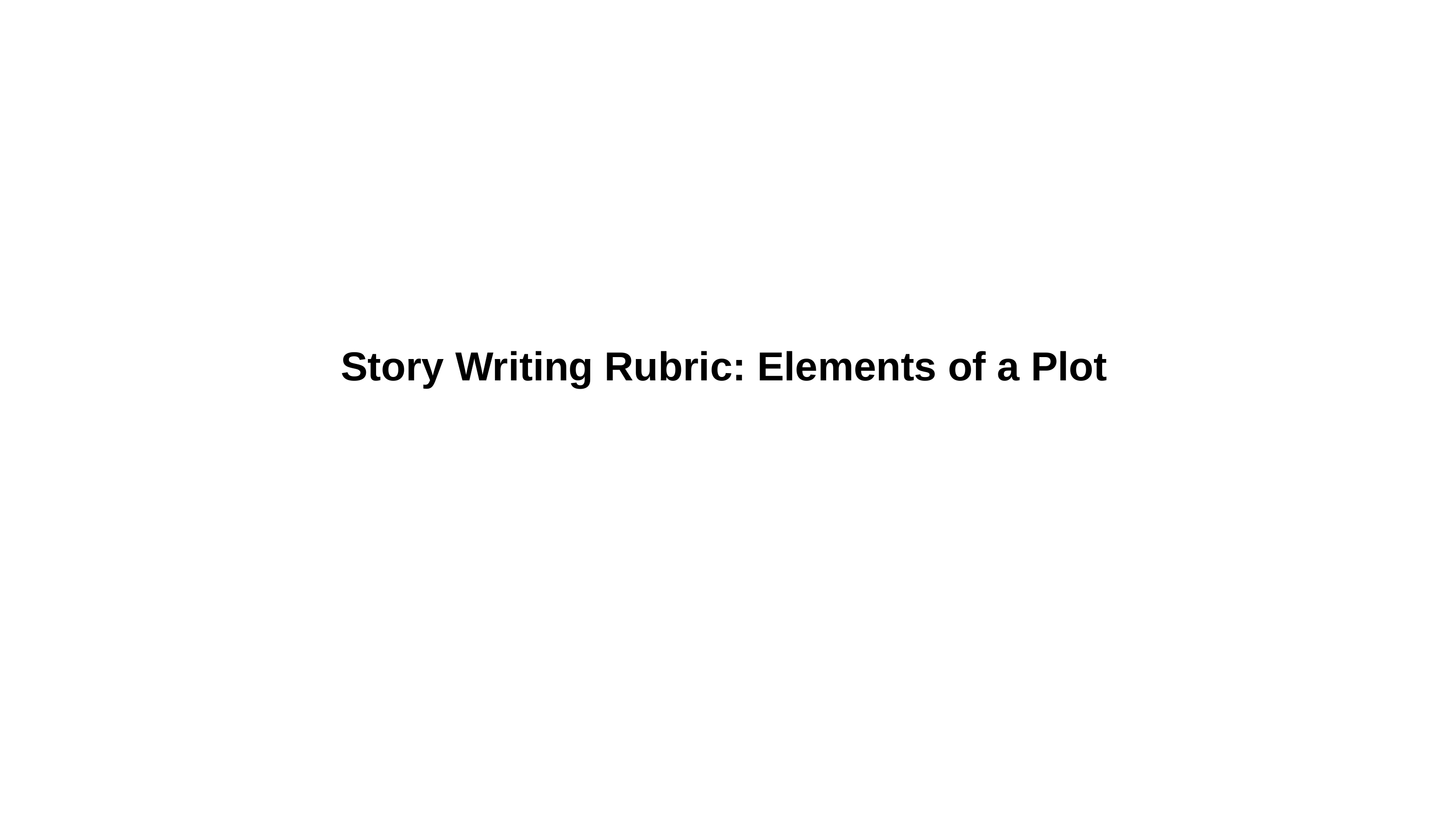

Story Writing Rubric: Elements of a Plot